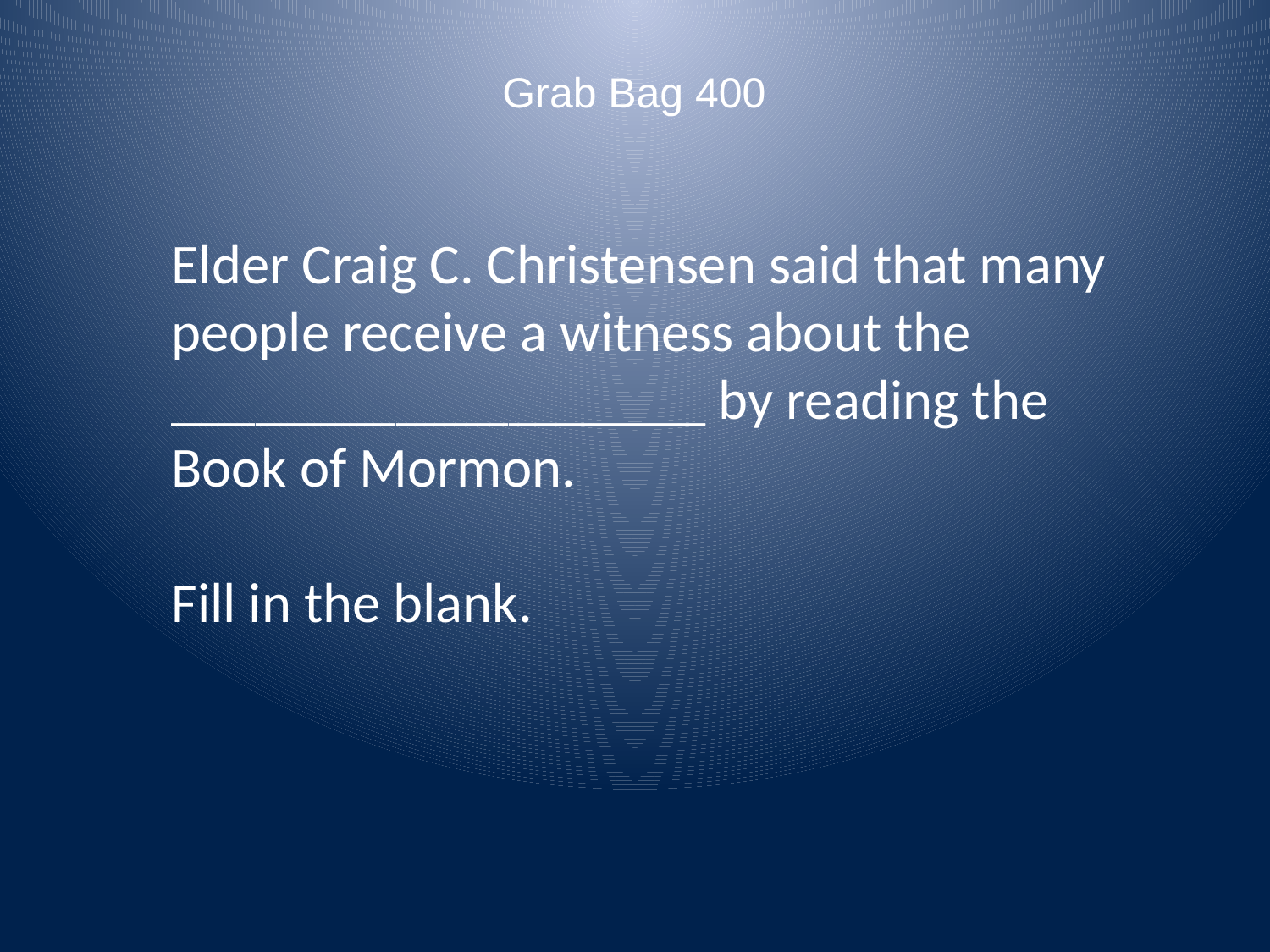

Grab Bag 400
Elder Craig C. Christensen said that many people receive a witness about the ___________________ by reading the Book of Mormon.

Fill in the blank.